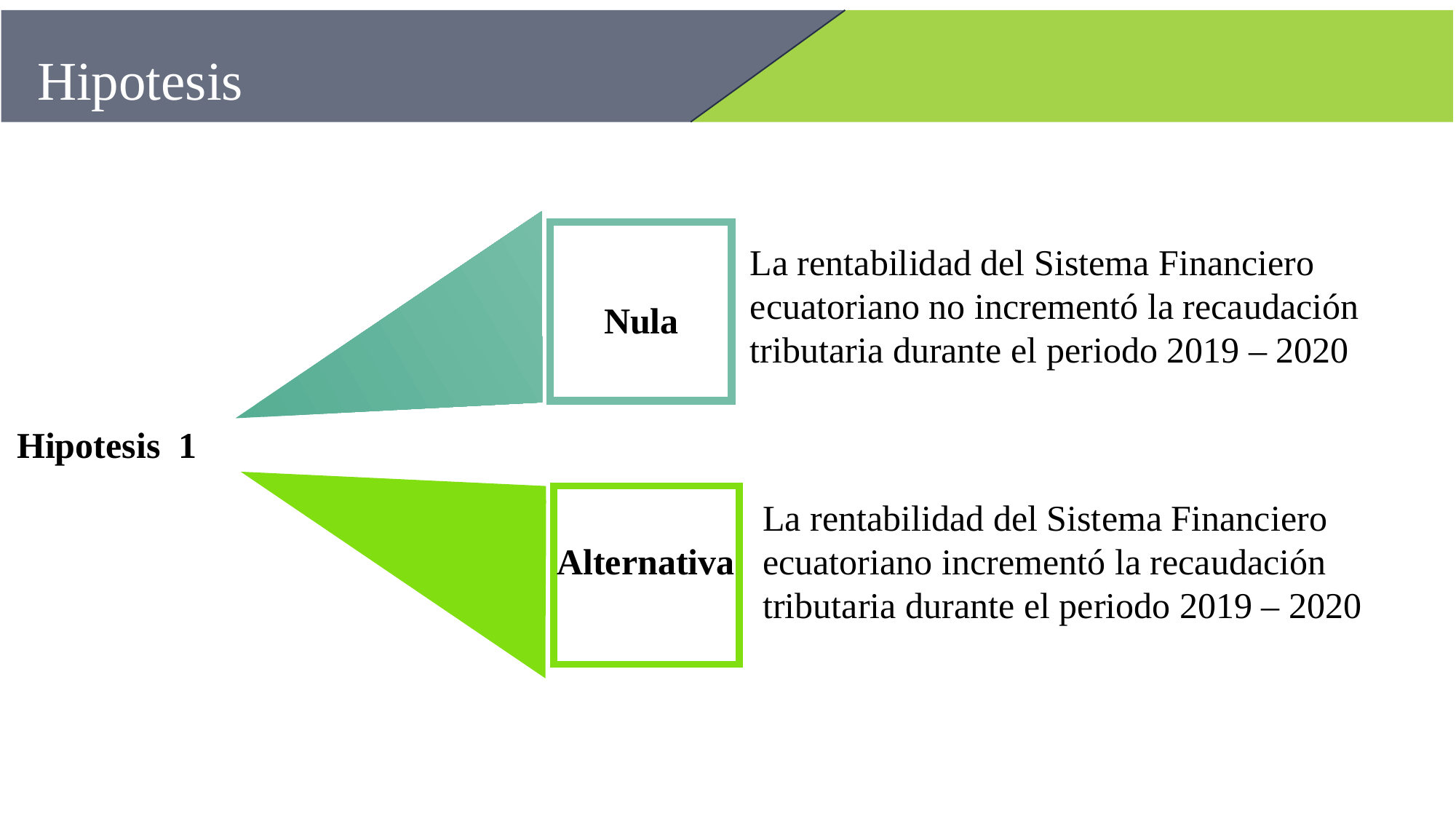

Hipotesis

La rentabilidad del Sistema Financiero ecuatoriano no incrementó la recaudación tributaria durante el periodo 2019 – 2020

Nula
Hipotesis  1

La rentabilidad del Sistema Financiero ecuatoriano incrementó la recaudación tributaria durante el periodo 2019 – 2020
Alternativa